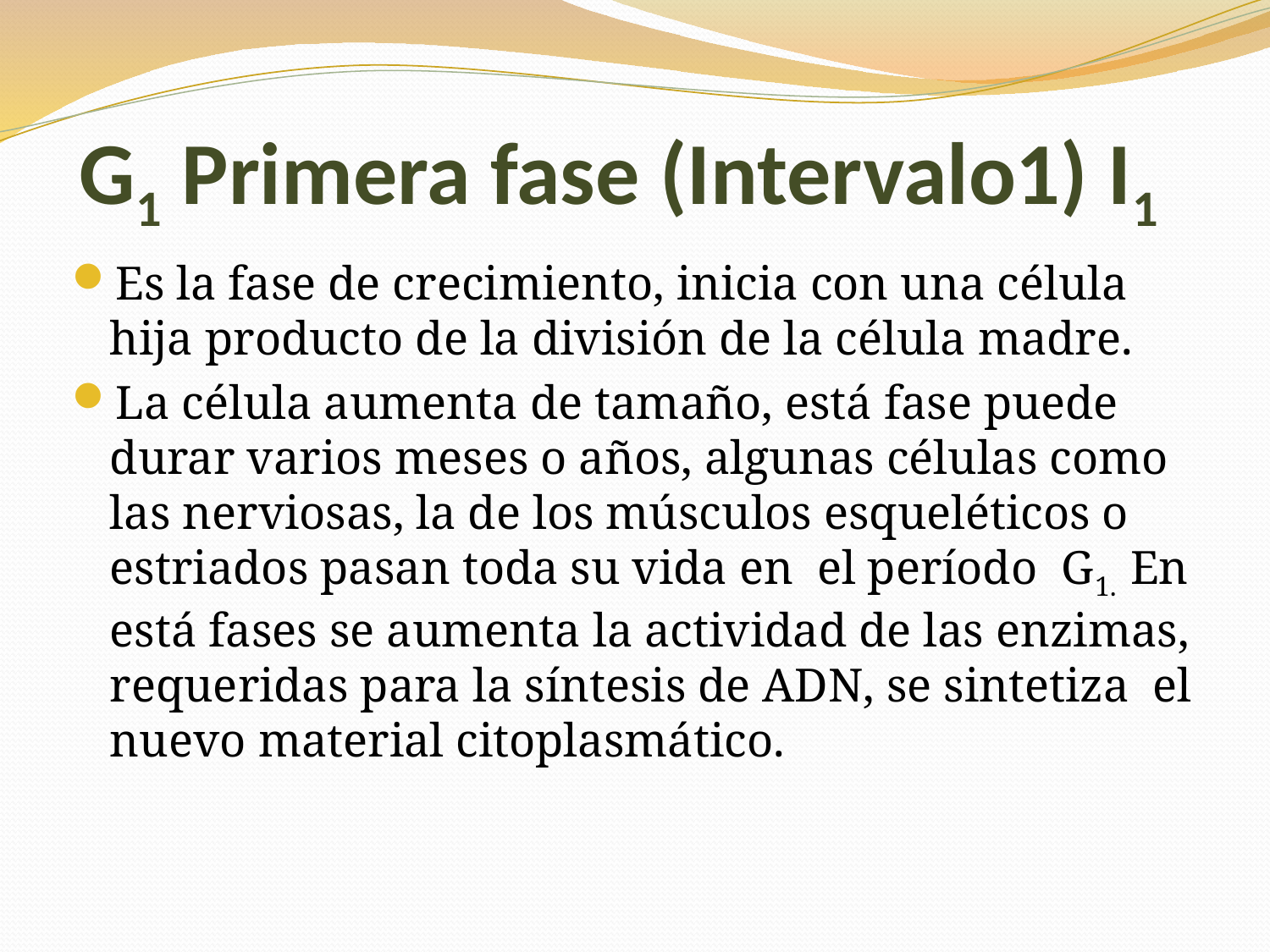

# G1 Primera fase (Intervalo1) I1
Es la fase de crecimiento, inicia con una célula hija producto de la división de la célula madre.
La célula aumenta de tamaño, está fase puede durar varios meses o años, algunas células como las nerviosas, la de los músculos esqueléticos o estriados pasan toda su vida en  el período  G1.  En está fases se aumenta la actividad de las enzimas, requeridas para la síntesis de ADN, se sintetiza  el nuevo material citoplasmático.